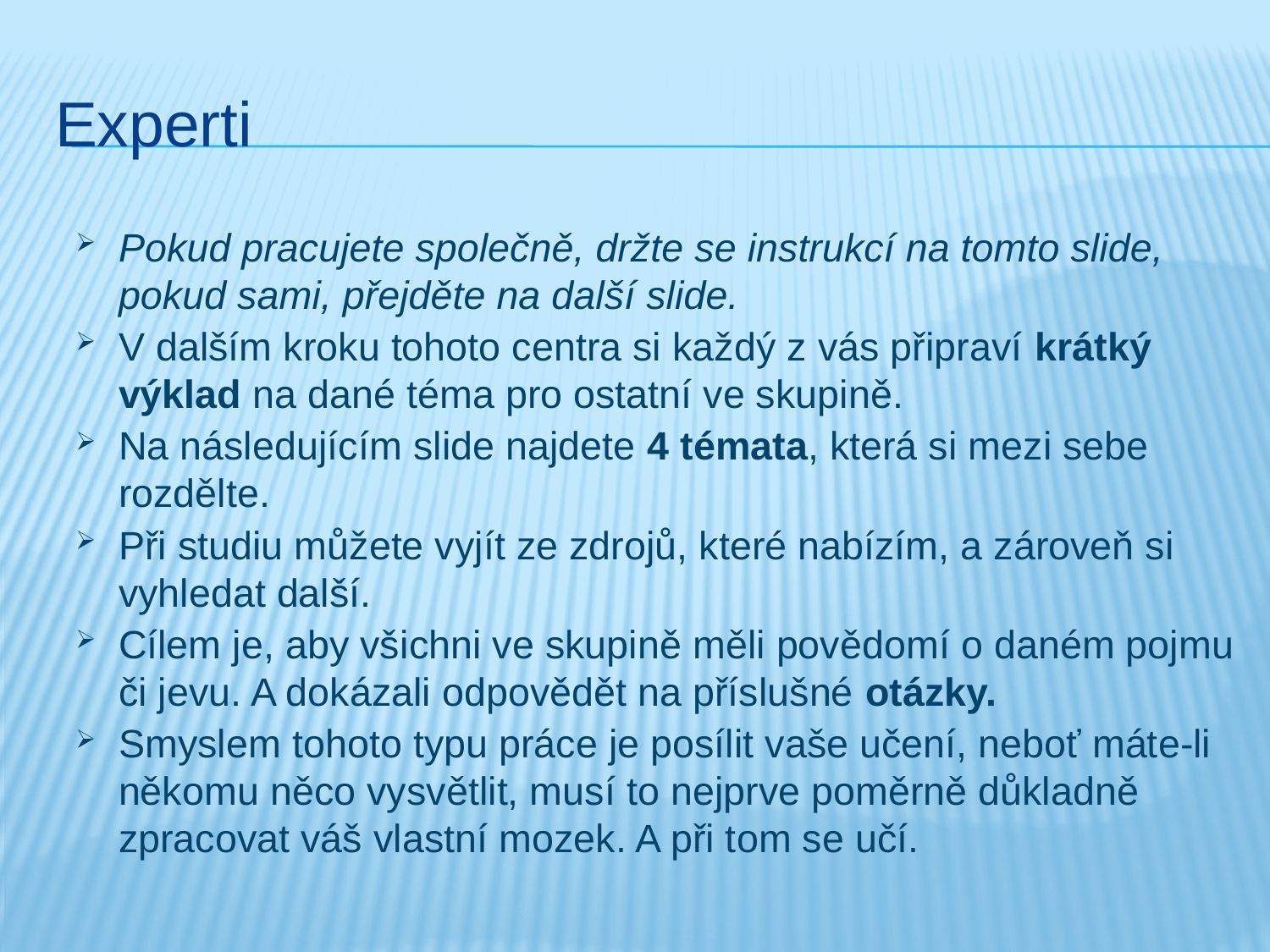

# Experti
Pokud pracujete společně, držte se instrukcí na tomto slide, pokud sami, přejděte na další slide.
V dalším kroku tohoto centra si každý z vás připraví krátký výklad na dané téma pro ostatní ve skupině.
Na následujícím slide najdete 4 témata, která si mezi sebe rozdělte.
Při studiu můžete vyjít ze zdrojů, které nabízím, a zároveň si vyhledat další.
Cílem je, aby všichni ve skupině měli povědomí o daném pojmu či jevu. A dokázali odpovědět na příslušné otázky.
Smyslem tohoto typu práce je posílit vaše učení, neboť máte-li někomu něco vysvětlit, musí to nejprve poměrně důkladně zpracovat váš vlastní mozek. A při tom se učí.